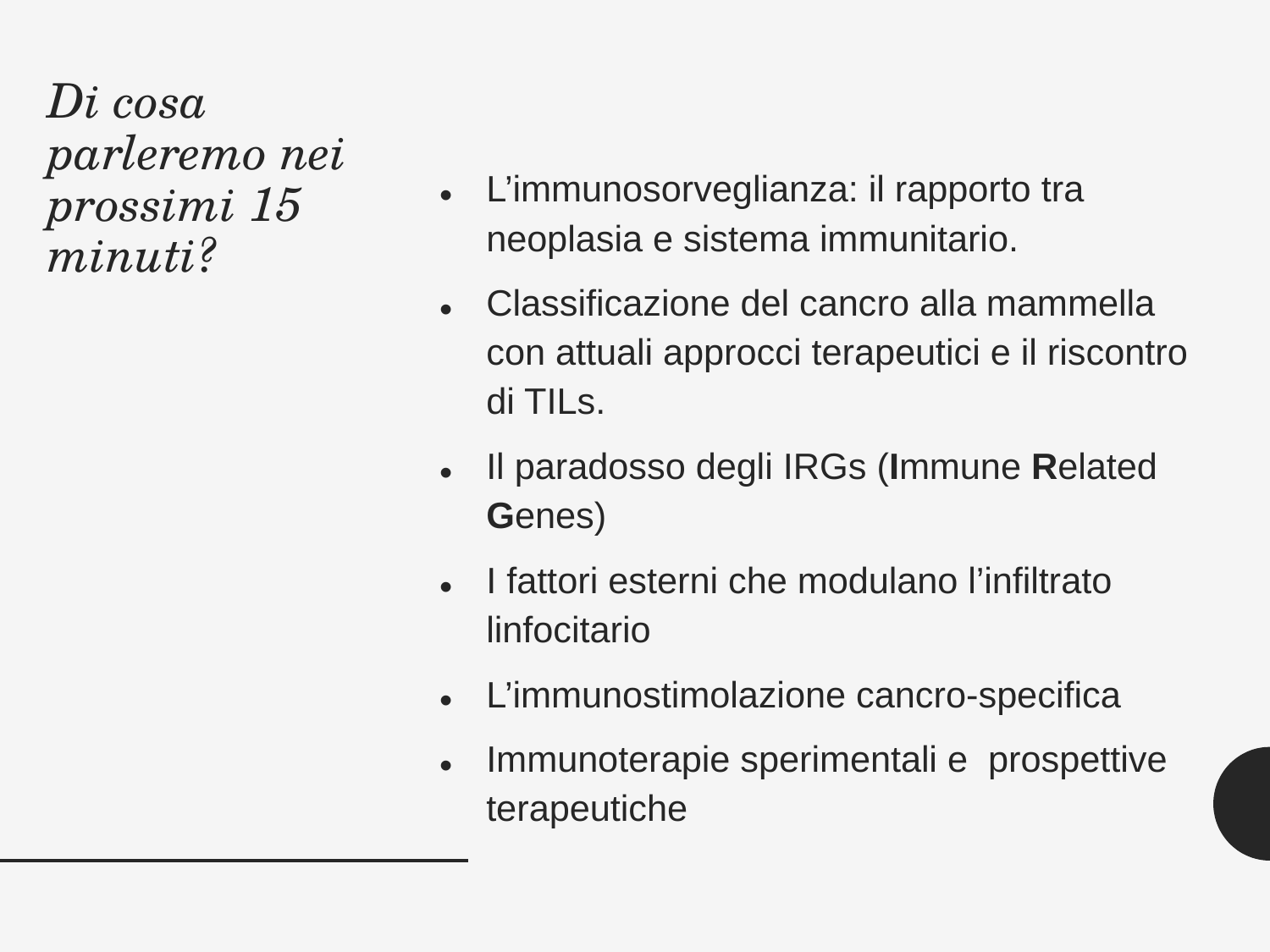

# Di cosa parleremo nei prossimi 15 minuti?
L’immunosorveglianza: il rapporto tra neoplasia e sistema immunitario.
Classificazione del cancro alla mammella con attuali approcci terapeutici e il riscontro di TILs.
Il paradosso degli IRGs (Immune Related Genes)
I fattori esterni che modulano l’infiltrato linfocitario
L’immunostimolazione cancro-specifica
Immunoterapie sperimentali e  prospettive terapeutiche